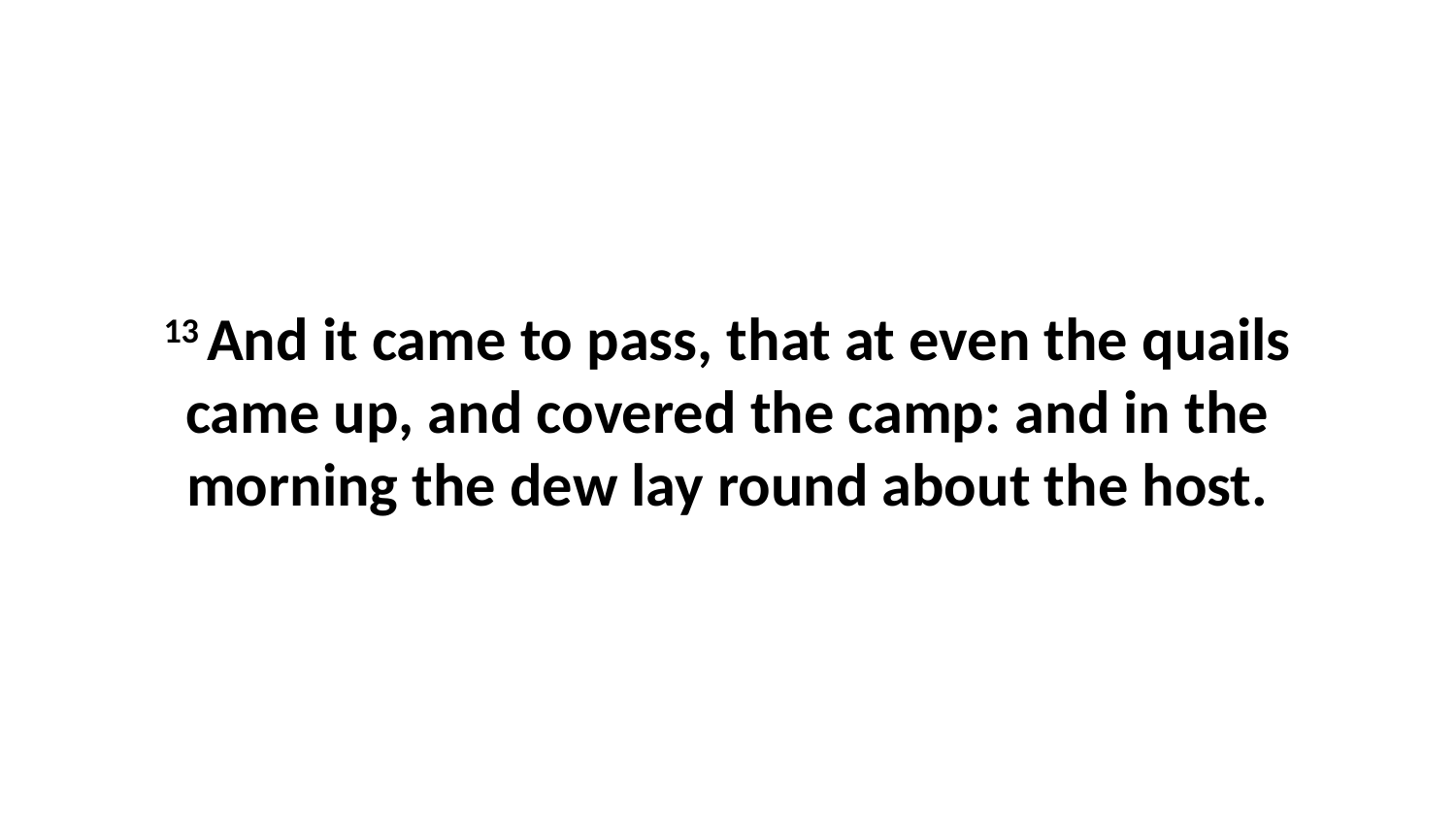

13 And it came to pass, that at even the quails came up, and covered the camp: and in the morning the dew lay round about the host.